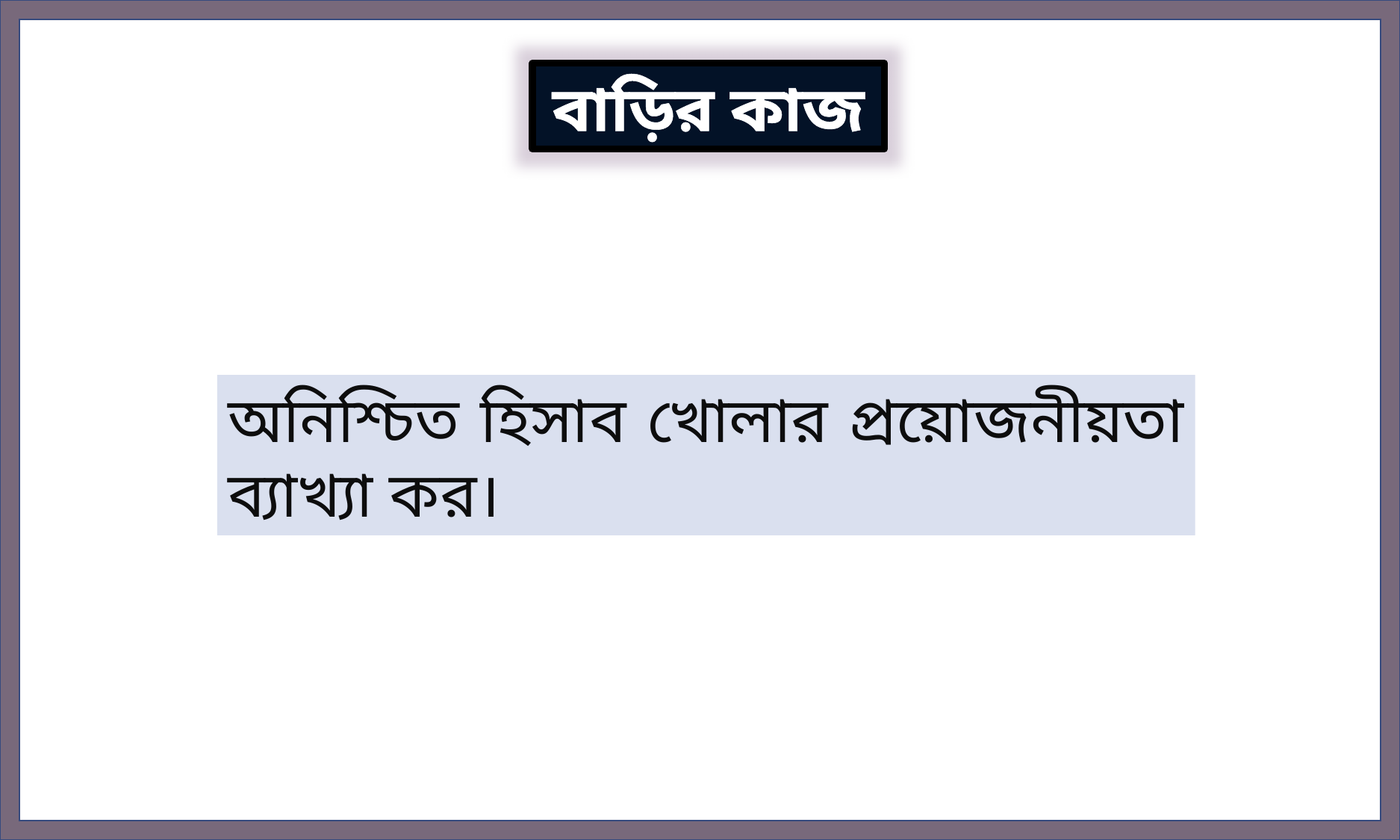

বাড়ির কাজ
অনিশ্চিত হিসাব খোলার প্রয়োজনীয়তা ব্যাখ্যা কর।